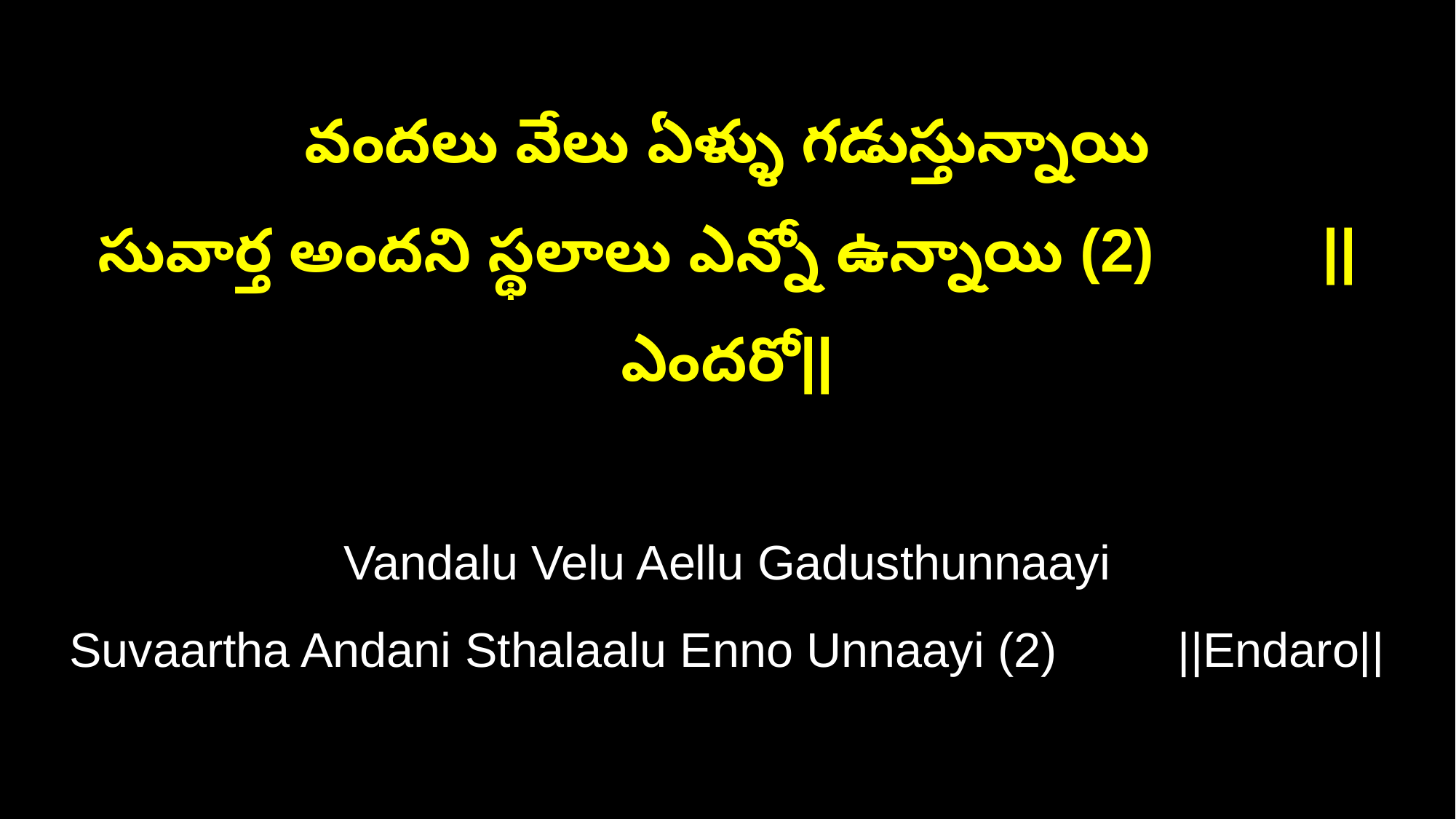

వందలు వేలు ఏళ్ళు గడుస్తున్నాయి
సువార్త అందని స్థలాలు ఎన్నో ఉన్నాయి (2)          ||ఎందరో||
Vandalu Velu Aellu Gadusthunnaayi
Suvaartha Andani Sthalaalu Enno Unnaayi (2)         ||Endaro||